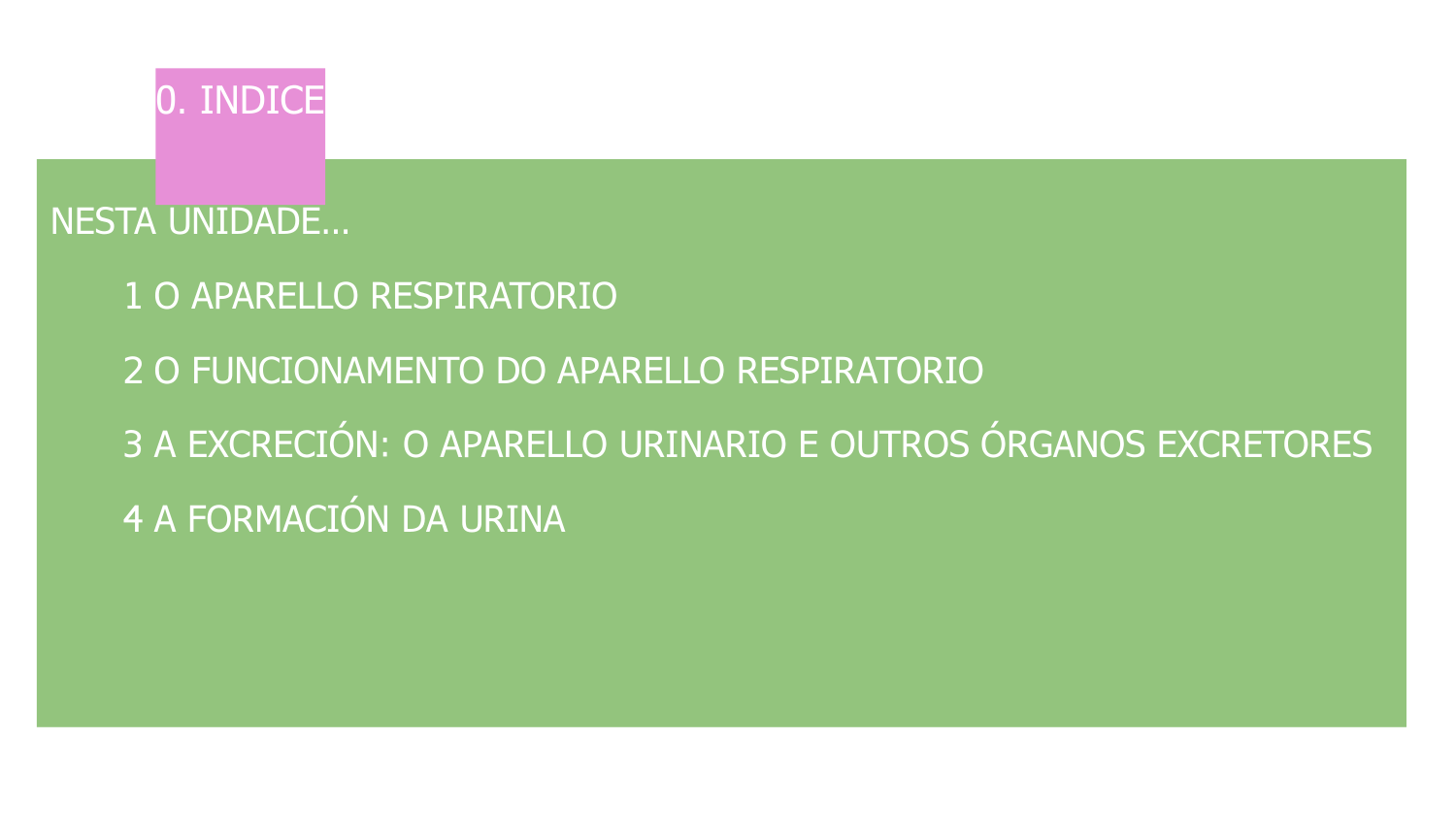

# 0. INDICE

NESTA UNIDADE…
O APARELLO RESPIRATORIO
O FUNCIONAMENTO DO APARELLO RESPIRATORIO
A EXCRECIÓN: O APARELLO URINARIO E OUTROS ÓRGANOS EXCRETORES
A FORMACIÓN DA URINA